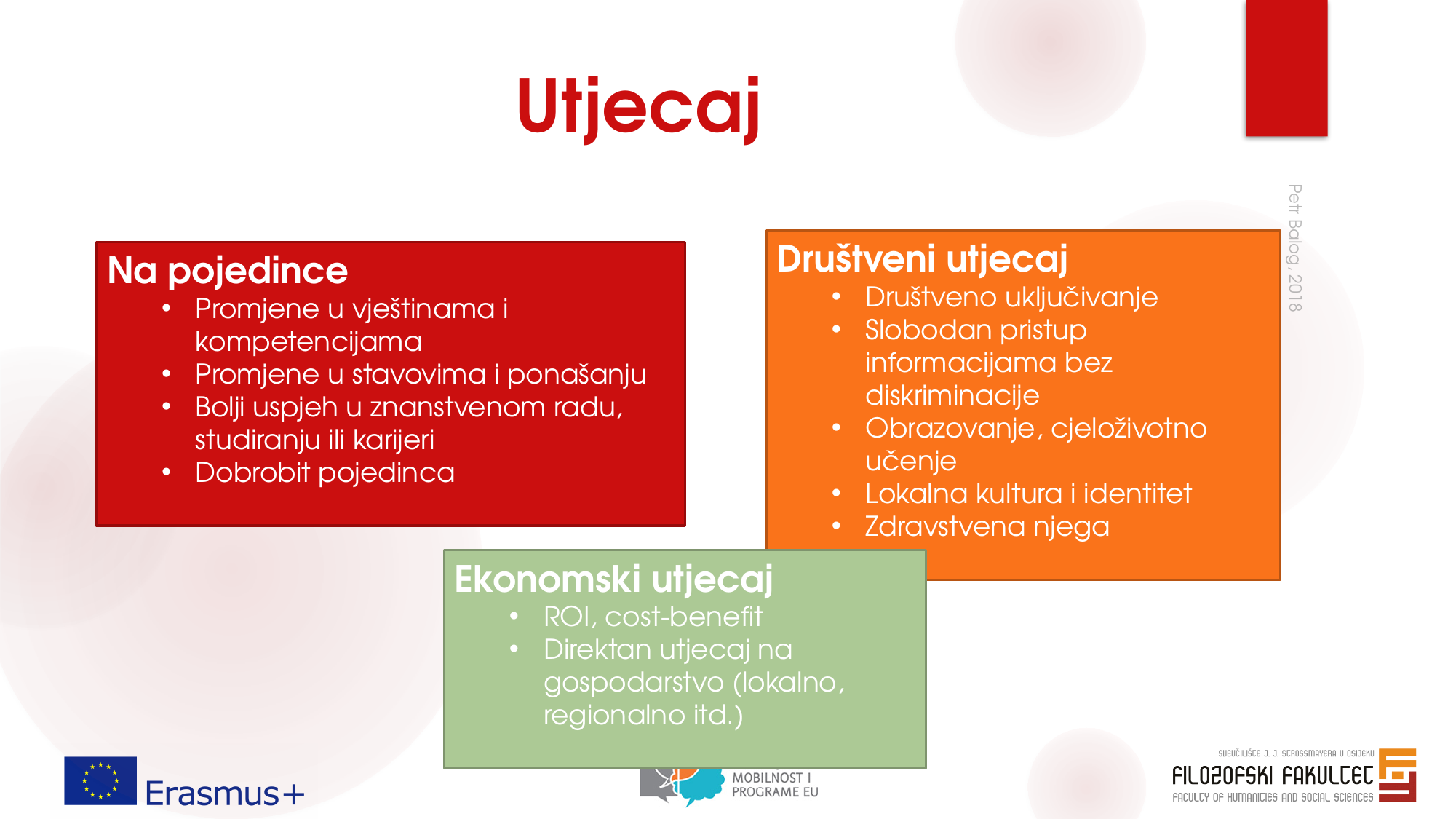

# Utjecaj
Društveni utjecaj
Društveno uključivanje
Slobodan pristup informacijama bez diskriminacije
Obrazovanje, cjeloživotno učenje
Lokalna kultura i identitet
Zdravstvena njega

Na pojedince
Promjene u vještinama i kompetencijama
Promjene u stavovima i ponašanju
Bolji uspjeh u znanstvenom radu, studiranju ili karijeri
Dobrobit pojedinca

Petr Balog, 2018
Ekonomski utjecaj
ROI, cost-benefit
Direktan utjecaj na gospodarstvo (lokalno, regionalno itd.)